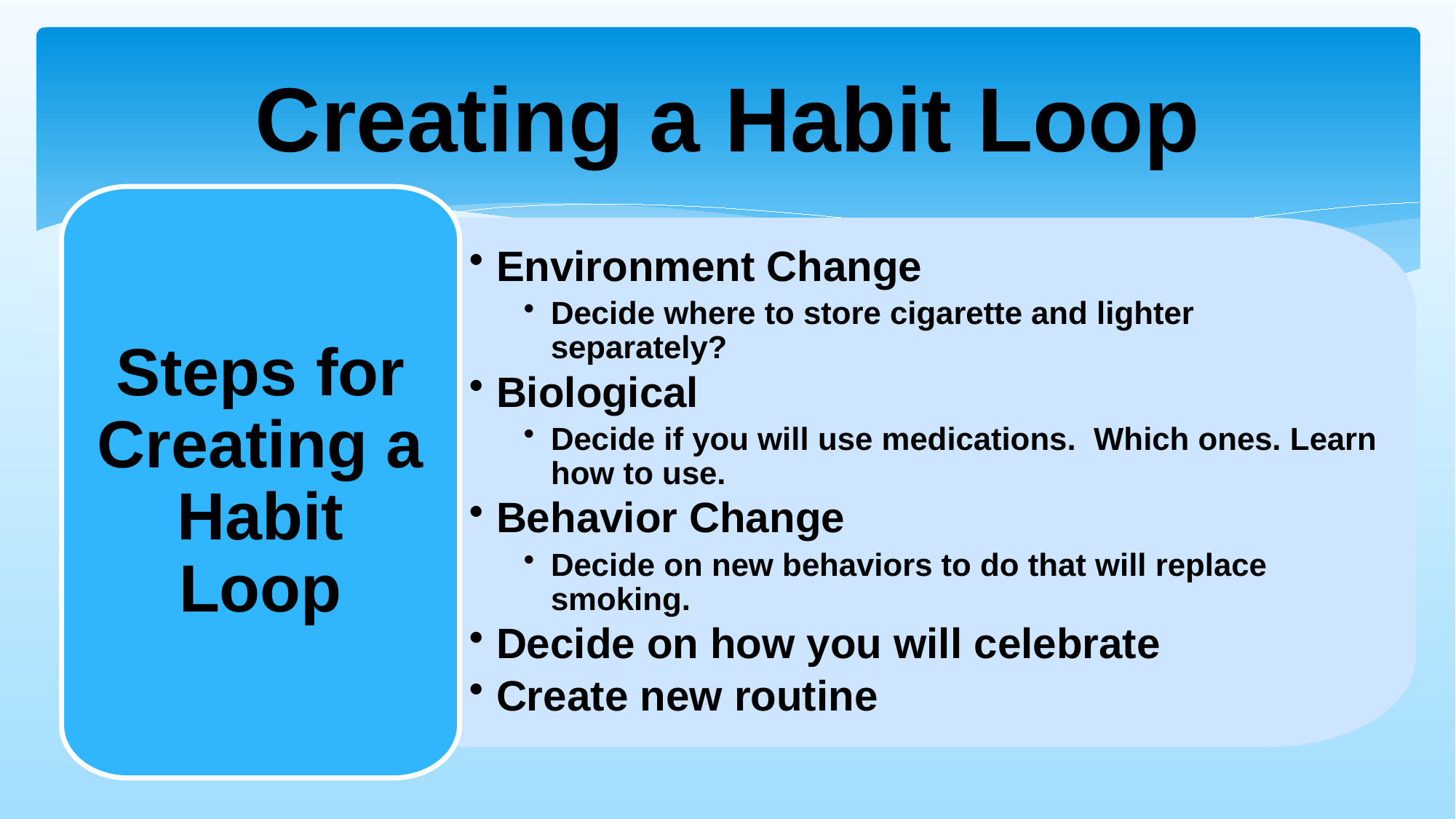

# Creating a Habit Loop
Steps for Creating a Habit Loop
Environment Change
Decide where to store cigarette and lighter separately?
Biological
Decide if you will use medications.  Which ones. Learn how to use.
Behavior Change
Decide on new behaviors to do that will replace smoking.
Decide on how you will celebrate
Create new routine